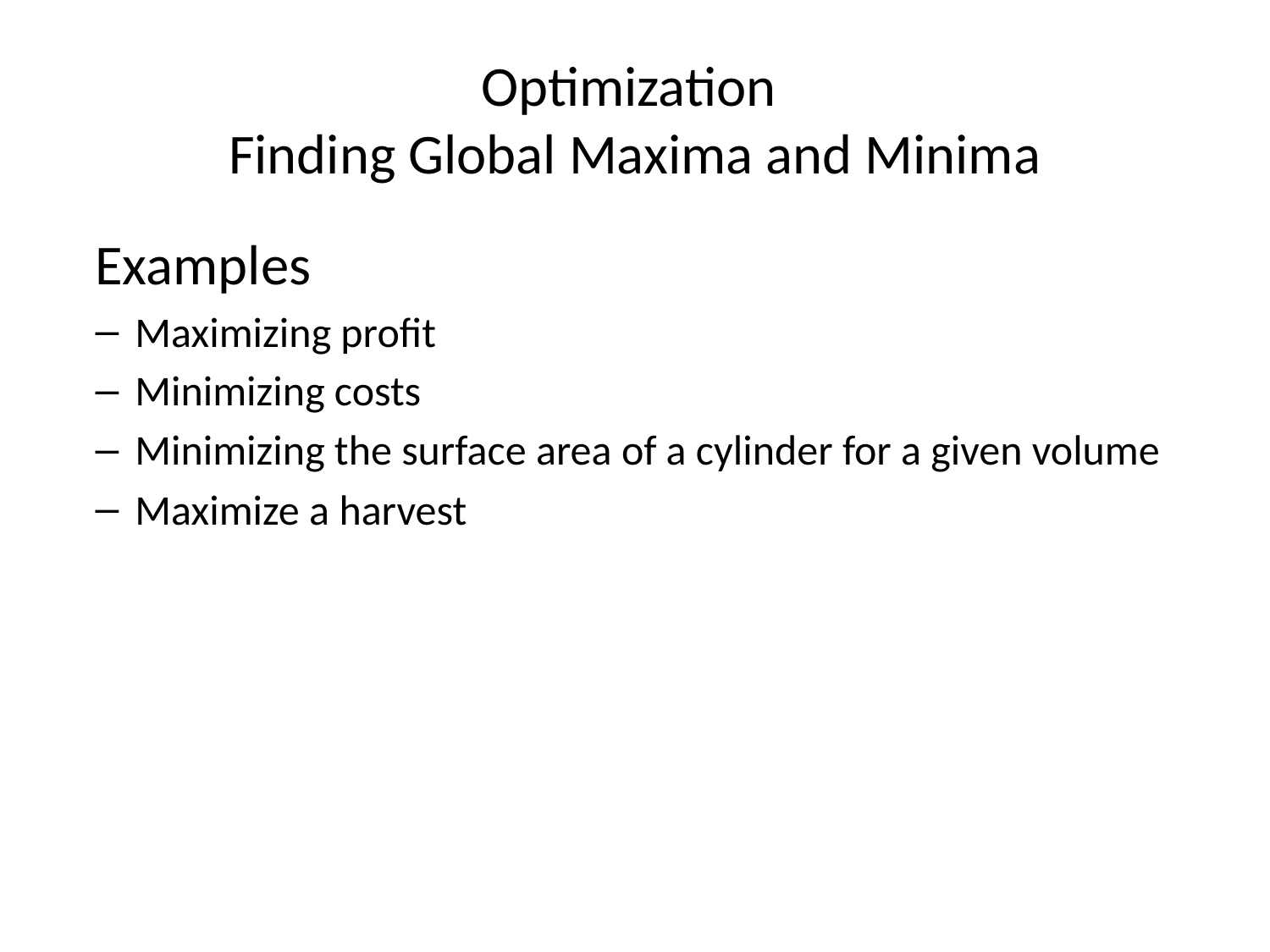

# Optimization Finding Global Maxima and Minima
     Examples
Maximizing profit
Minimizing costs
Minimizing the surface area of a cylinder for a given volume
Maximize a harvest